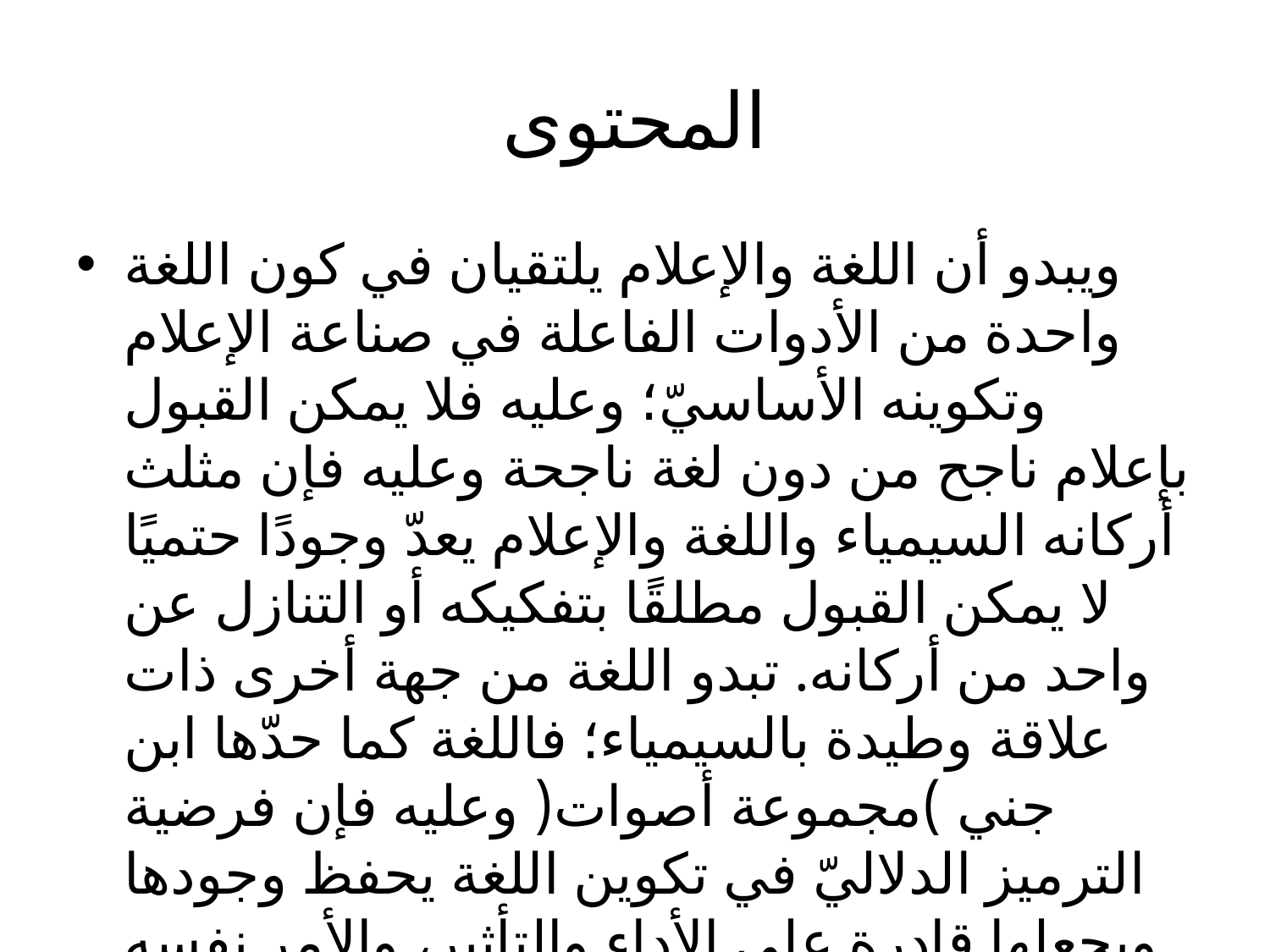

# المحتوى
ويبدو أن اللغة والإعلام يلتقيان في كون اللغة واحدة من الأدوات الفاعلة في صناعة الإعلام وتكوينه الأساسيّ؛ وعليه فلا يمكن القبول بإعلام ناجح من دون لغة ناجحة وعليه فإن مثلث أركانه السيمياء واللغة والإعلام يعدّ وجودًا حتميًا لا يمكن القبول مطلقًا بتفكيكه أو التنازل عن واحد من أركانه. تبدو اللغة من جهة أخرى ذات علاقة وطيدة بالسيمياء؛ فاللغة كما حدّها ابن جني )مجموعة أصوات( وعليه فإن فرضية الترميز الدلاليّ في تكوين اللغة يحفظ وجودها ويجعلها قادرة على الأداء والتأثير، والأمر نفسه إذا ما قلنا أن السيمياء التي تؤثر